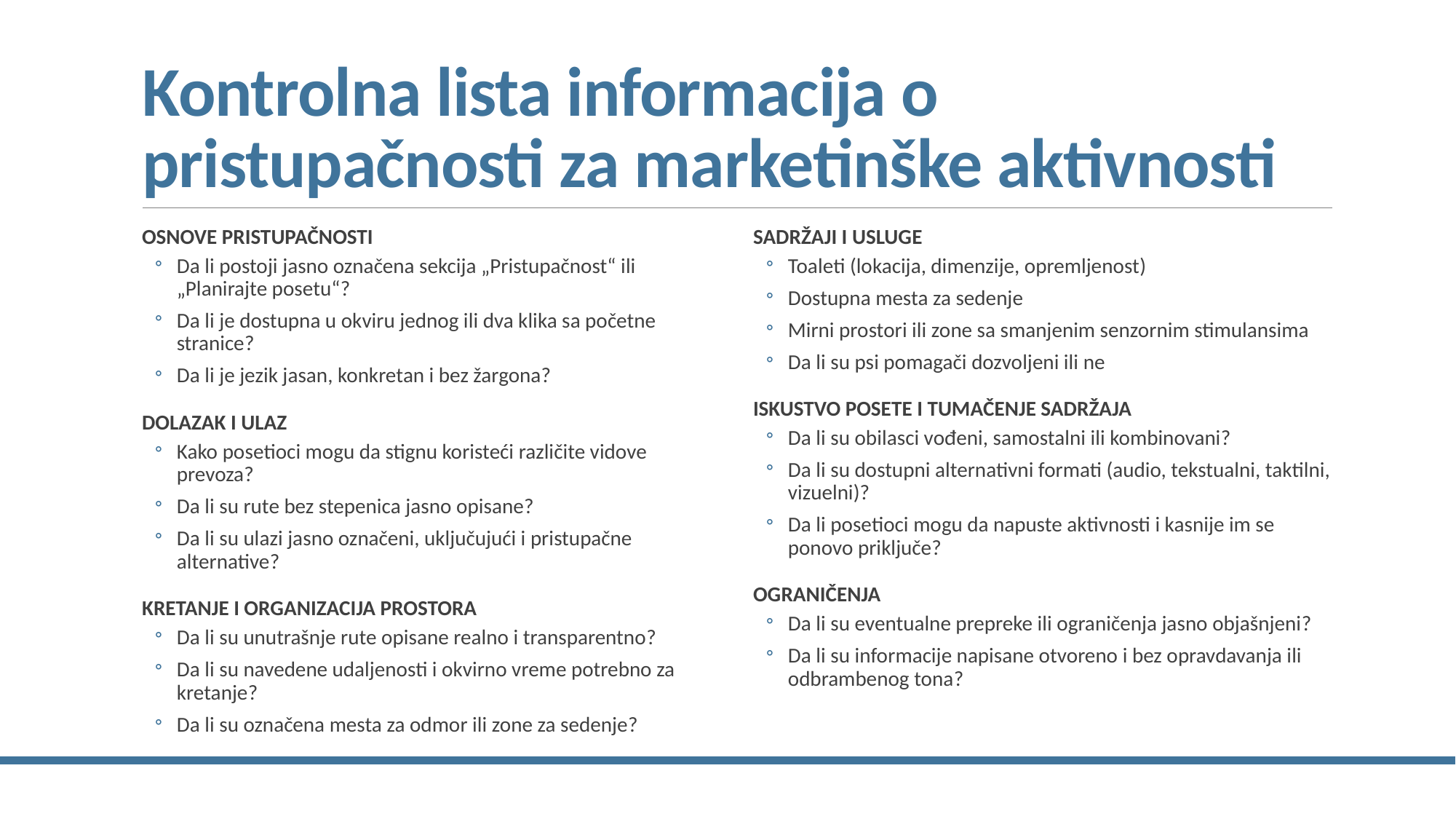

# Kontrolna lista informacija o pristupačnosti za marketinške aktivnosti
OSNOVE PRISTUPAČNOSTI
Da li postoji jasno označena sekcija „Pristupačnost“ ili „Planirajte posetu“?
Da li je dostupna u okviru jednog ili dva klika sa početne stranice?
Da li je jezik jasan, konkretan i bez žargona?
DOLAZAK I ULAZ
Kako posetioci mogu da stignu koristeći različite vidove prevoza?
Da li su rute bez stepenica jasno opisane?
Da li su ulazi jasno označeni, uključujući i pristupačne alternative?
KRETANJE I ORGANIZACIJA PROSTORA
Da li su unutrašnje rute opisane realno i transparentno?
Da li su navedene udaljenosti i okvirno vreme potrebno za kretanje?
Da li su označena mesta za odmor ili zone za sedenje?

SADRŽAJI I USLUGE
Toaleti (lokacija, dimenzije, opremljenost)
Dostupna mesta za sedenje
Mirni prostori ili zone sa smanjenim senzornim stimulansima
Da li su psi pomagači dozvoljeni ili ne
ISKUSTVO POSETE I TUMAČENJE SADRŽAJA
Da li su obilasci vođeni, samostalni ili kombinovani?
Da li su dostupni alternativni formati (audio, tekstualni, taktilni, vizuelni)?
Da li posetioci mogu da napuste aktivnosti i kasnije im se ponovo priključe?
OGRANIČENJA
Da li su eventualne prepreke ili ograničenja jasno objašnjeni?
Da li su informacije napisane otvoreno i bez opravdavanja ili odbrambenog tona?